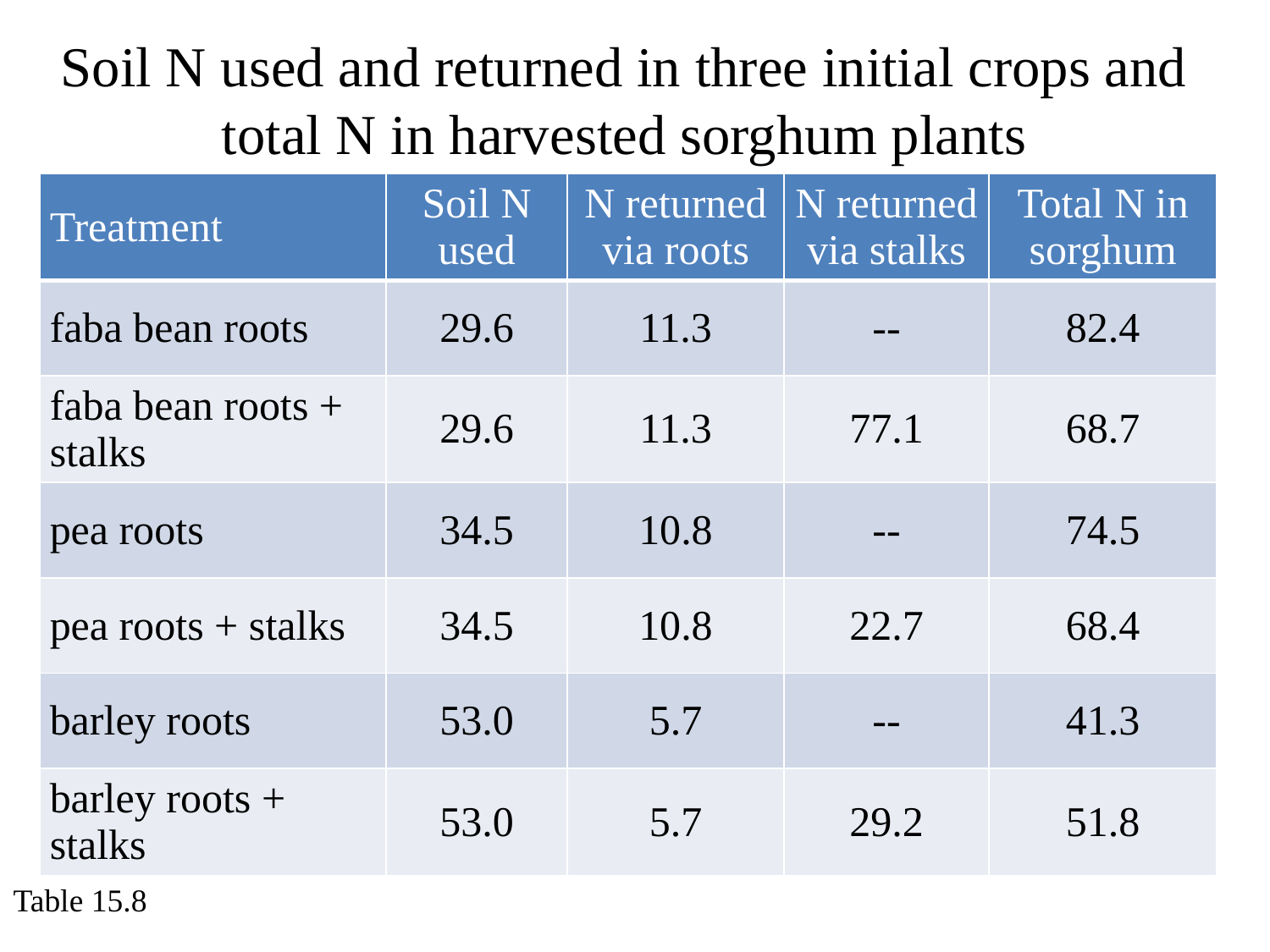

Soil N used and returned in three initial crops and total N in harvested sorghum plants
| Treatment | Soil N used | N returned via roots | N returned via stalks | Total N in sorghum |
| --- | --- | --- | --- | --- |
| faba bean roots | 29.6 | 11.3 | -- | 82.4 |
| faba bean roots + stalks | 29.6 | 11.3 | 77.1 | 68.7 |
| pea roots | 34.5 | 10.8 | -- | 74.5 |
| pea roots + stalks | 34.5 | 10.8 | 22.7 | 68.4 |
| barley roots | 53.0 | 5.7 | -- | 41.3 |
| barley roots + stalks | 53.0 | 5.7 | 29.2 | 51.8 |
Table 15.8